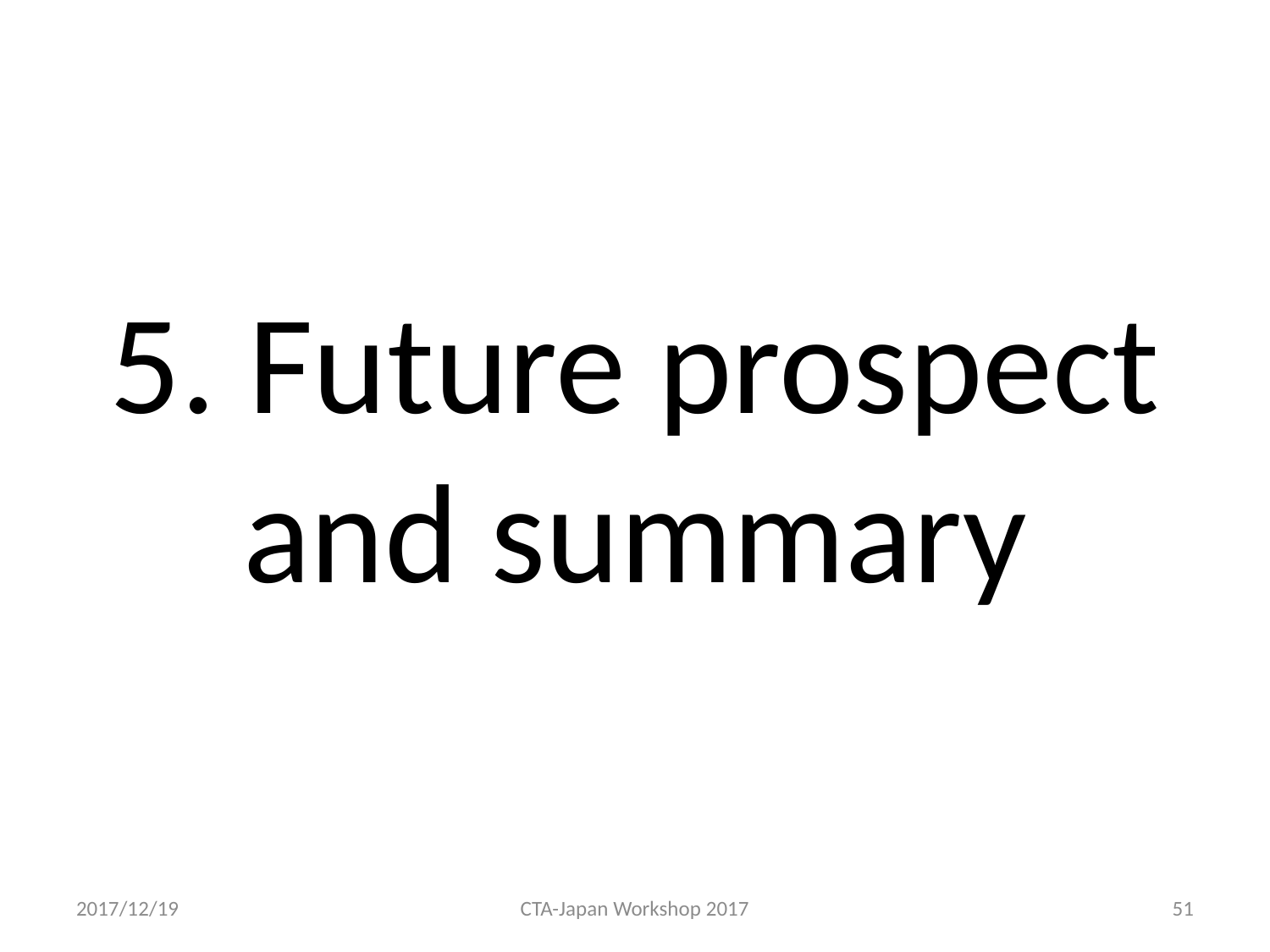

# 5. Future prospect and summary
2017/12/19
CTA-Japan Workshop 2017
51